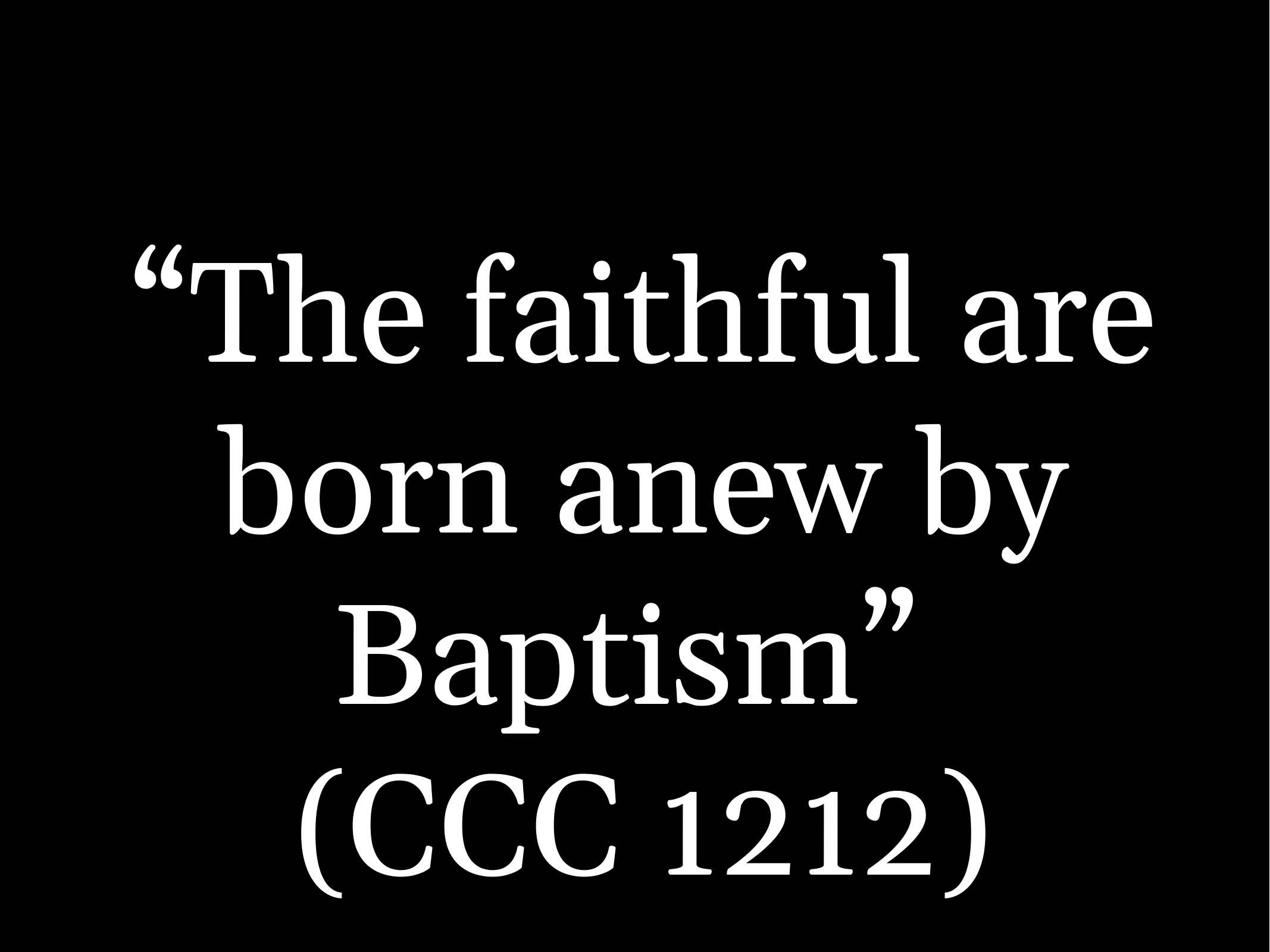

# “The faithful are born anew by Baptism”
(CCC 1212)